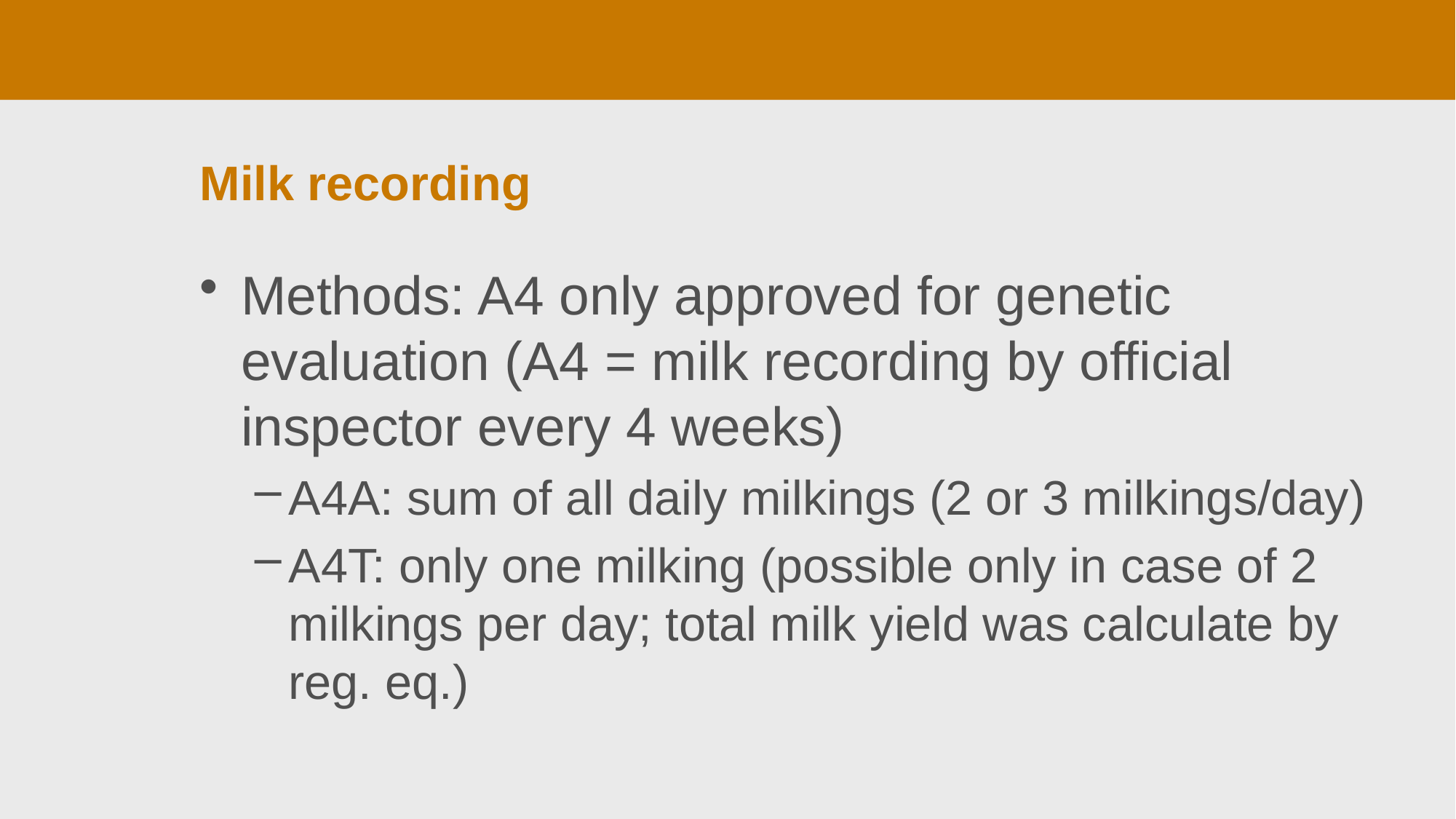

# Milk recording
Methods: A4 only approved for genetic evaluation (A4 = milk recording by official inspector every 4 weeks)
A4A: sum of all daily milkings (2 or 3 milkings/day)
A4T: only one milking (possible only in case of 2 milkings per day; total milk yield was calculate by reg. eq.)